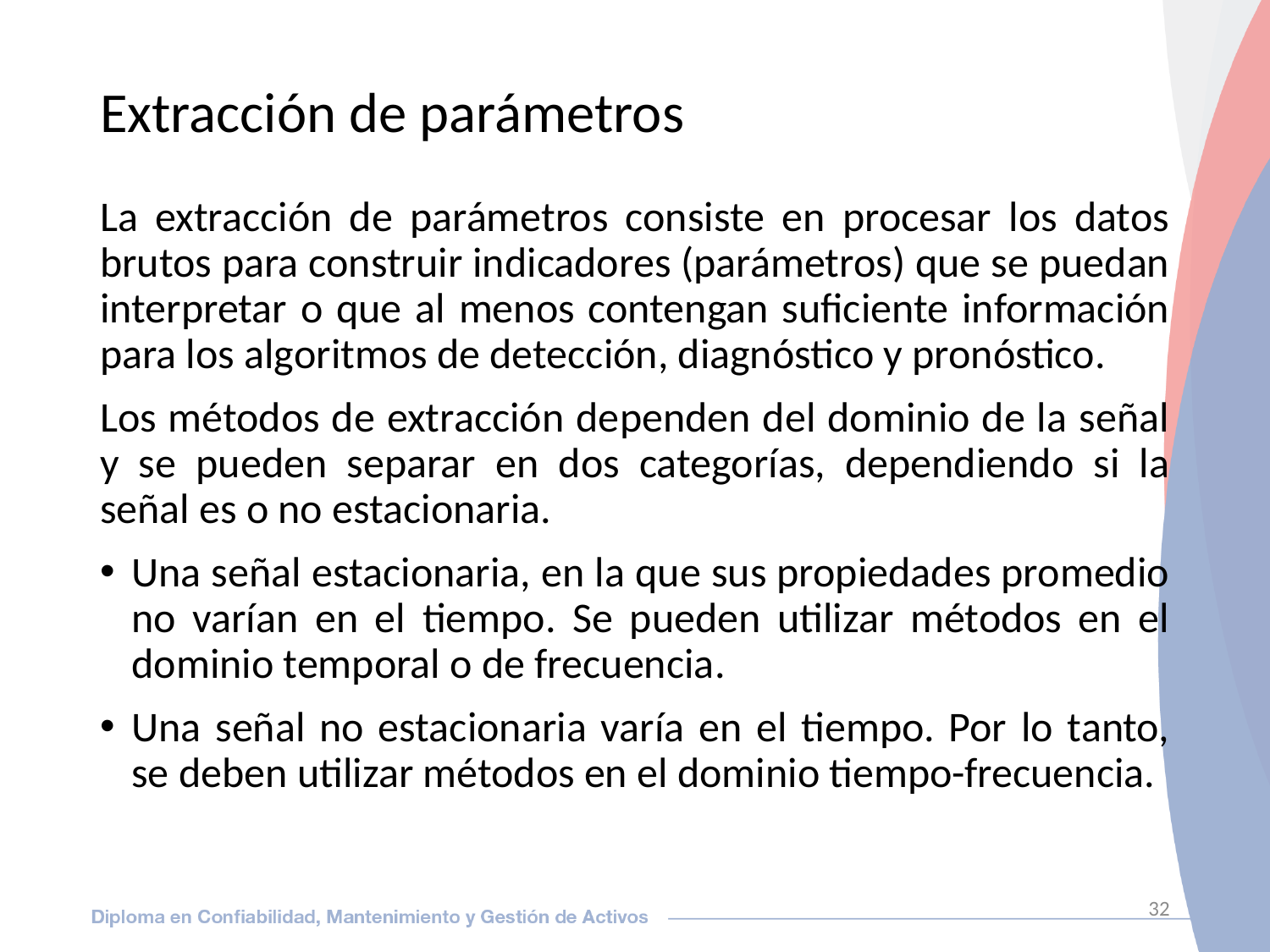

# Extracción de parámetros
La extracción de parámetros consiste en procesar los datos brutos para construir indicadores (parámetros) que se puedan interpretar o que al menos contengan suficiente información para los algoritmos de detección, diagnóstico y pronóstico.
Los métodos de extracción dependen del dominio de la señal y se pueden separar en dos categorías, dependiendo si la señal es o no estacionaria.
Una señal estacionaria, en la que sus propiedades promedio no varían en el tiempo. Se pueden utilizar métodos en el dominio temporal o de frecuencia.
Una señal no estacionaria varía en el tiempo. Por lo tanto, se deben utilizar métodos en el dominio tiempo-frecuencia.
32